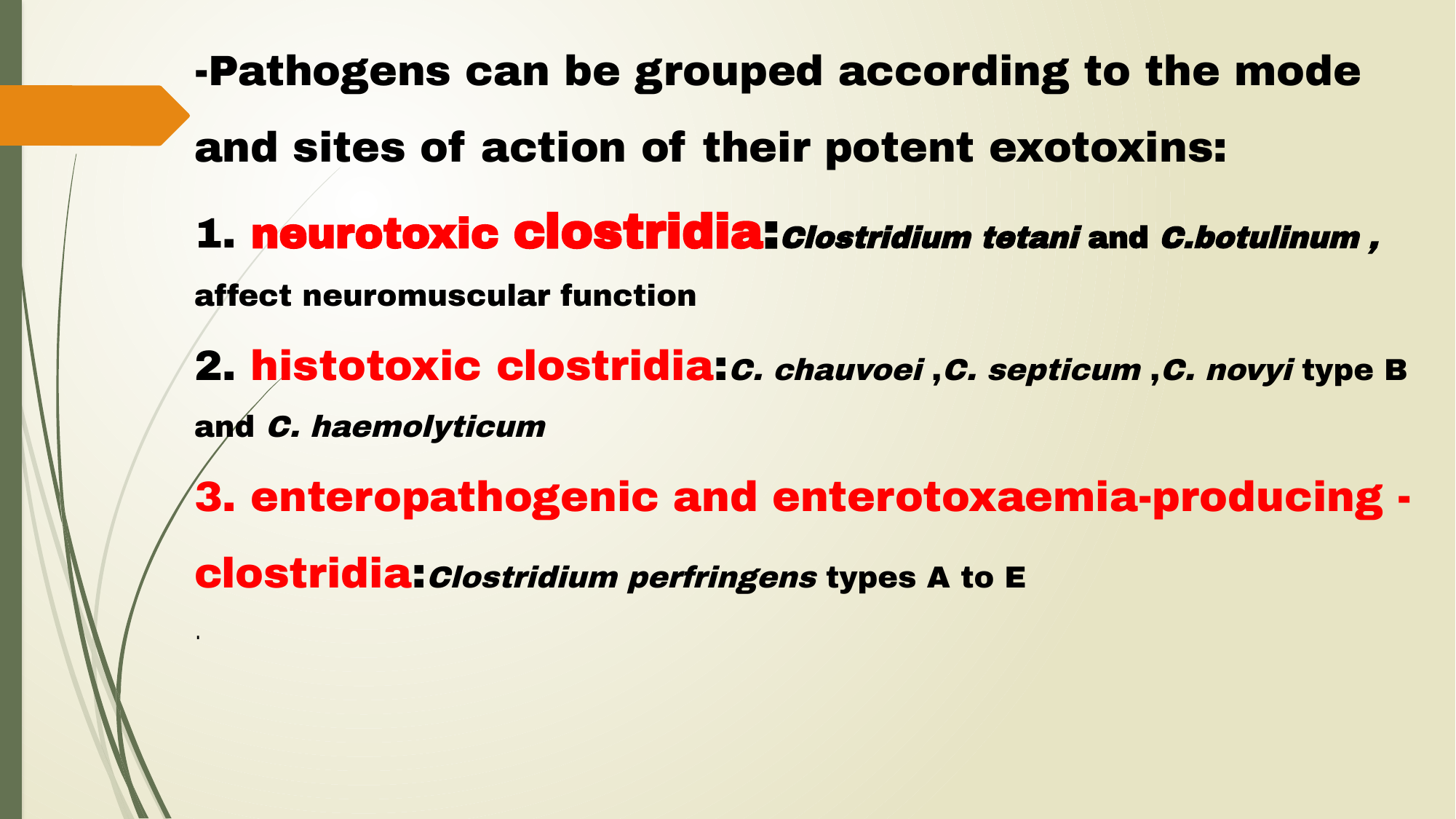

-Pathogens can be grouped according to the mode and sites of action of their potent exotoxins:
1. neurotoxic clostridia:Clostridium tetani and C.botulinum , affect neuromuscular function
2. histotoxic clostridia:C. chauvoei ,C. septicum ,C. novyi type B and C. haemolyticum
3. enteropathogenic and enterotoxaemia-producing -clostridia:Clostridium perfringens types A to E
.